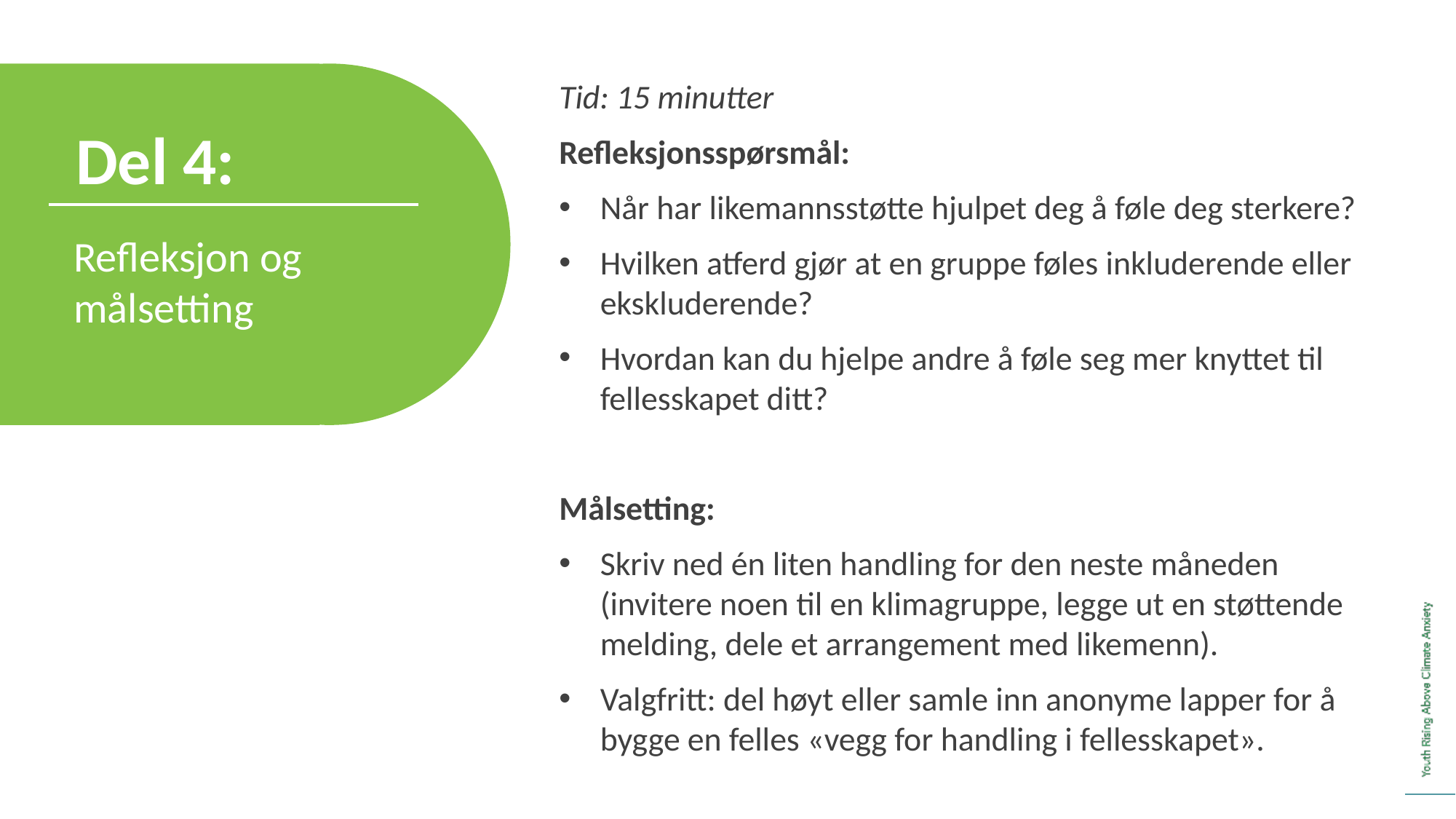

Tid: 15 minutter
Refleksjonsspørsmål:
Når har likemannsstøtte hjulpet deg å føle deg sterkere?
Hvilken atferd gjør at en gruppe føles inkluderende eller ekskluderende?
Hvordan kan du hjelpe andre å føle seg mer knyttet til
fellesskapet ditt?

Målsetting:
Skriv ned én liten handling for den neste måneden (invitere noen til en klimagruppe, legge ut en støttende melding, dele et arrangement med likemenn).
Valgfritt: del høyt eller samle inn anonyme lapper for å bygge en felles «vegg for handling i fellesskapet».
Del 4:
Refleksjon og
målsetting